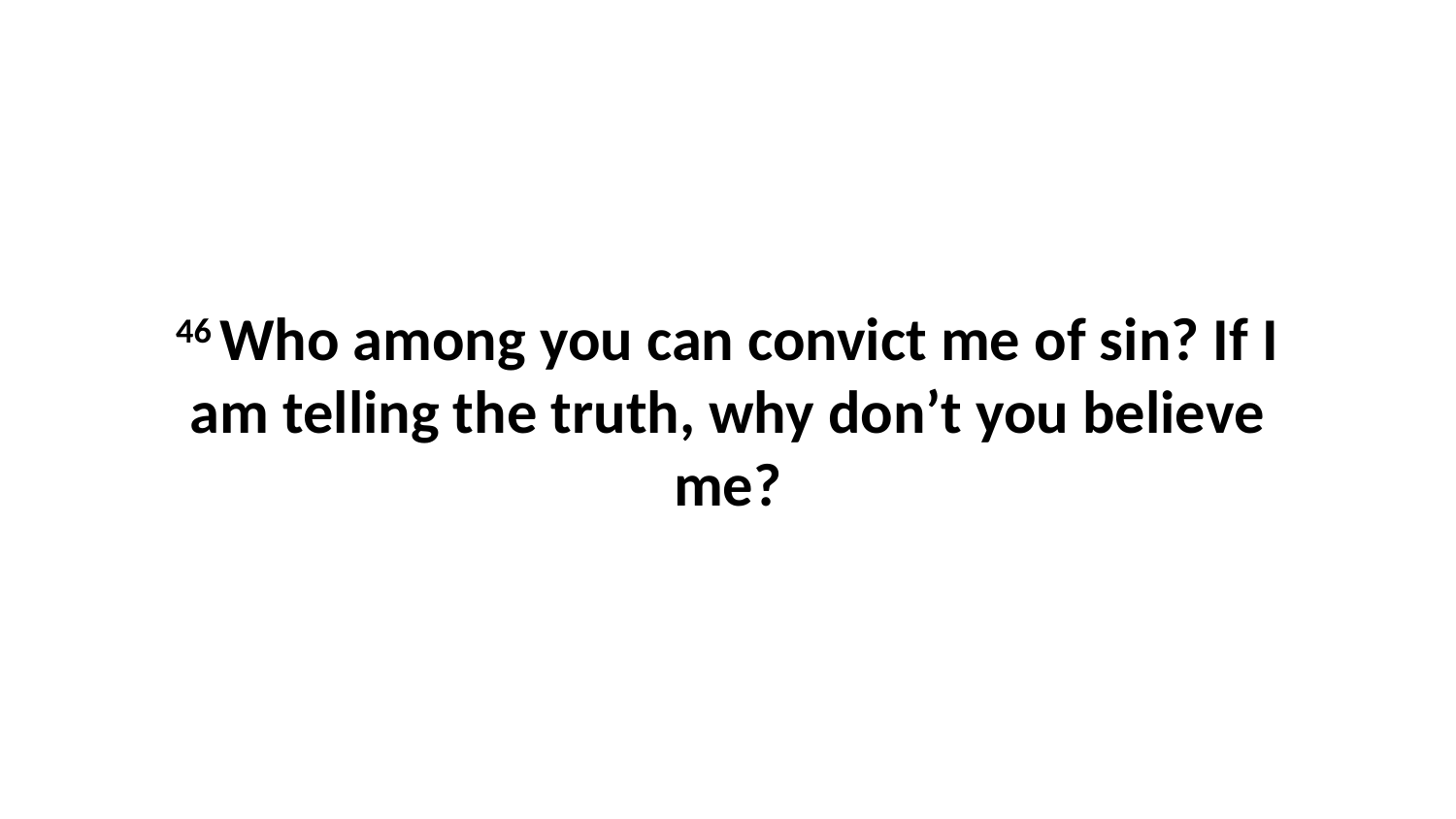

46 Who among you can convict me of sin? If I am telling the truth, why don’t you believe me?